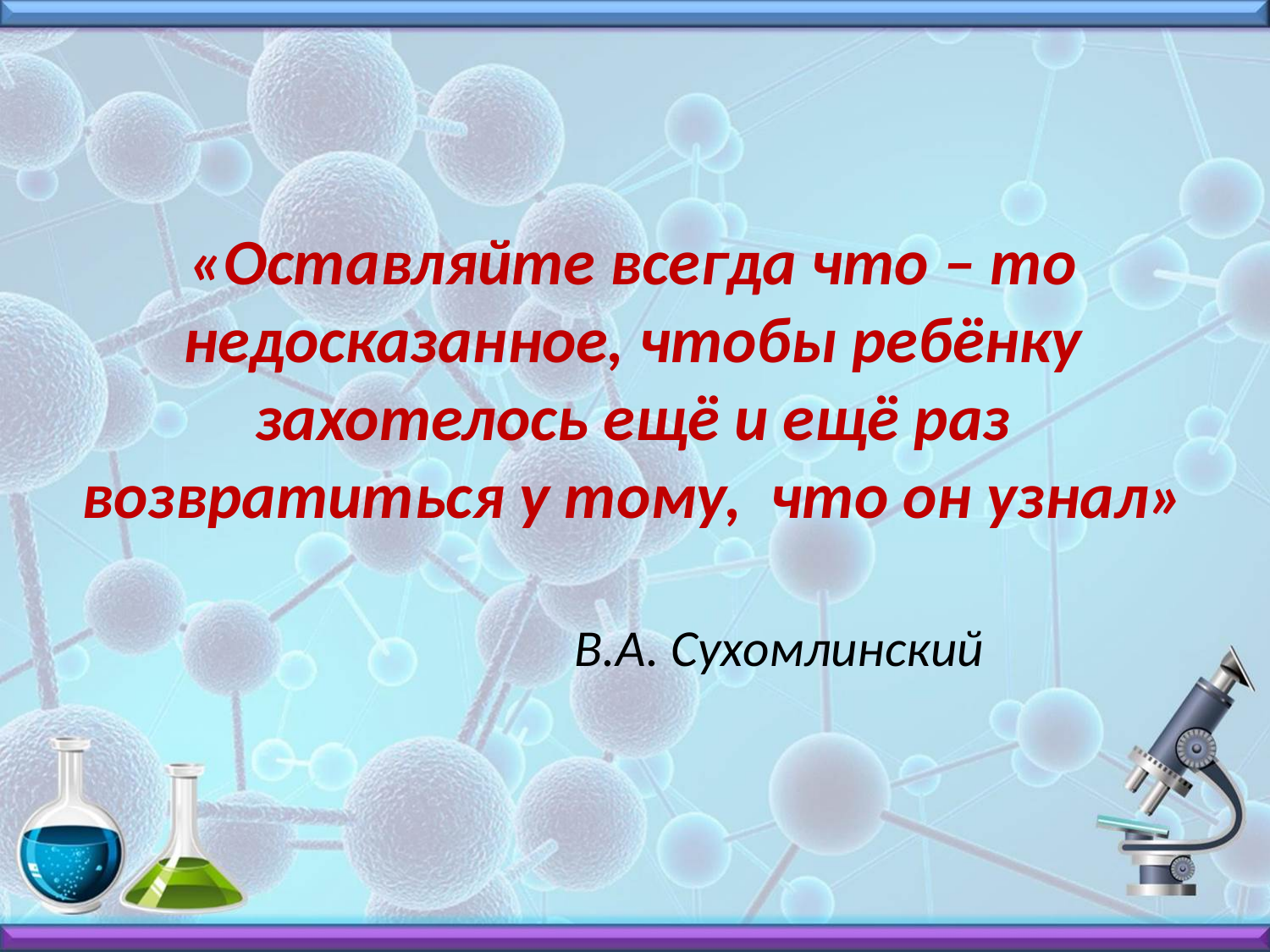

«Оставляйте всегда что – то недосказанное, чтобы ребёнку захотелось ещё и ещё раз возвратиться у тому,  что он узнал»

                                           В.А. Сухомлинский